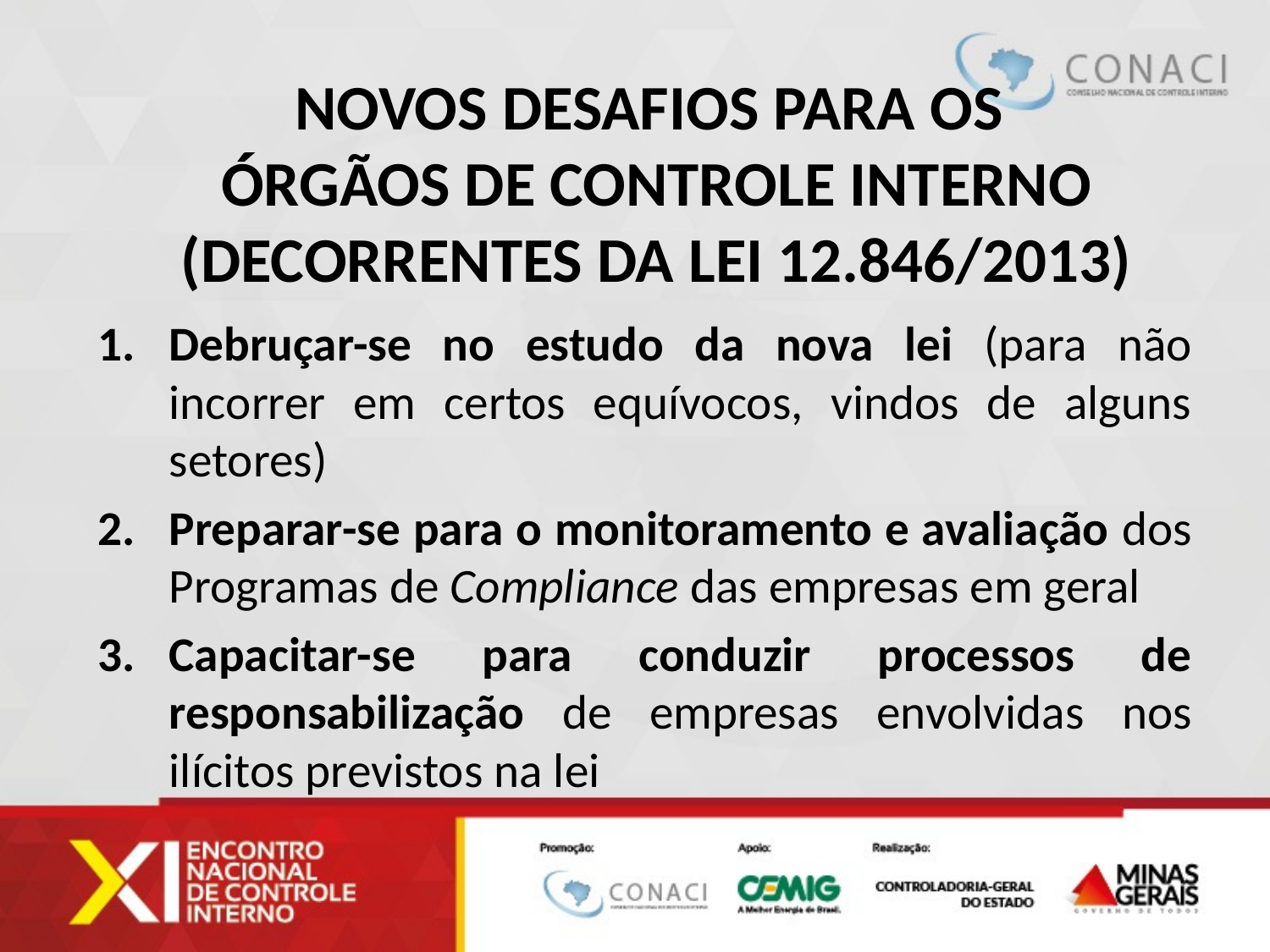

# Novos Desafios para os Órgãos de Controle Interno (decorrentes da Lei 12.846/2013)
Debruçar-se no estudo da nova lei (para não incorrer em certos equívocos, vindos de alguns setores)
Preparar-se para o monitoramento e avaliação dos Programas de Compliance das empresas em geral
Capacitar-se para conduzir processos de responsabilização de empresas envolvidas nos ilícitos previstos na lei